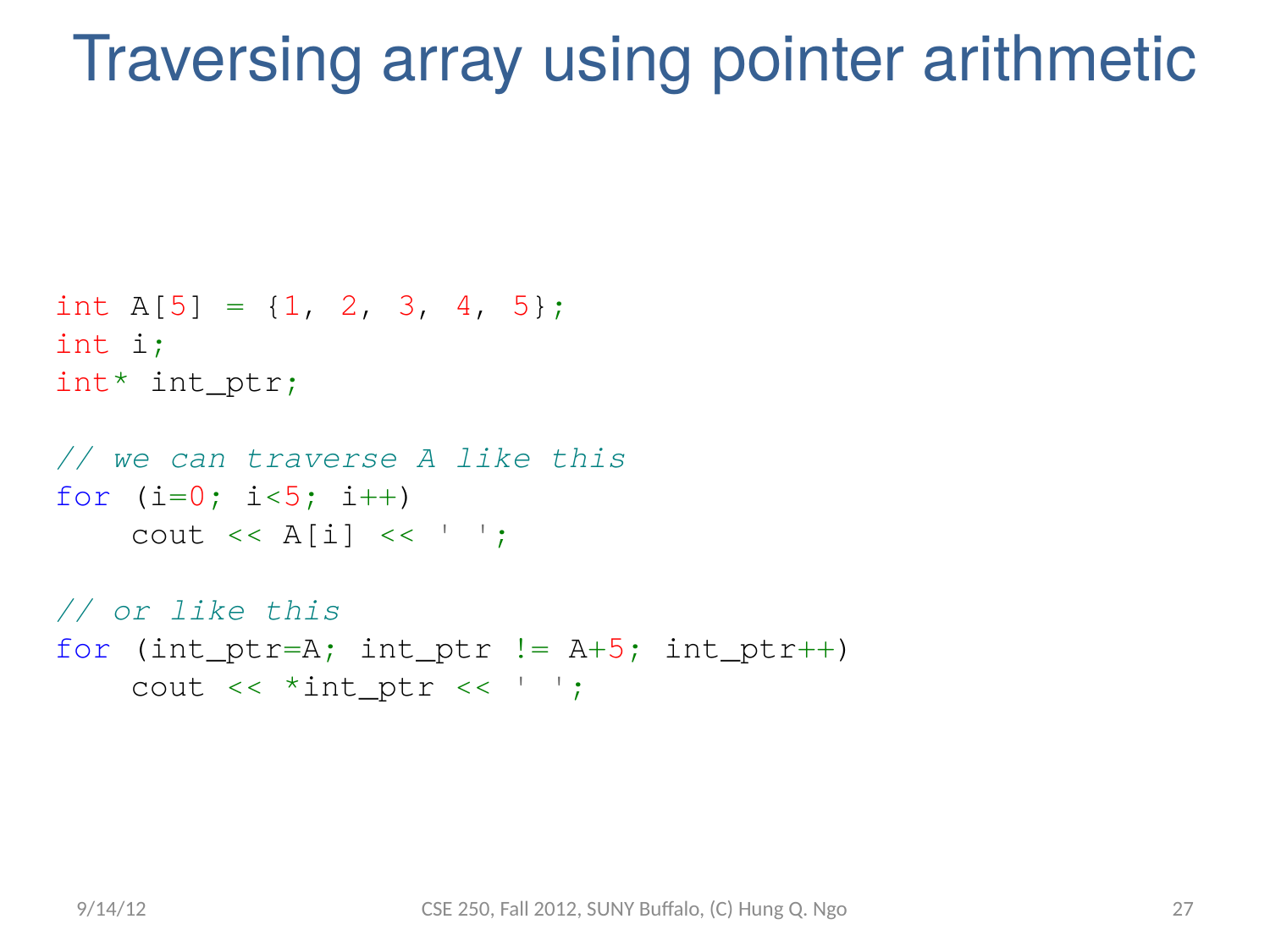

# Traversing array using pointer arithmetic
int A[5] = {1, 2, 3, 4, 5};
int i;
int* int_ptr;
 
// we can traverse A like this
for (i=0; i<5; i++)
    cout << A[i] << ' ';
 
// or like this
for (int_ptr=A; int_ptr != A+5; int_ptr++)
    cout << *int_ptr << ' ';
9/14/12
CSE 250, Fall 2012, SUNY Buffalo, (C) Hung Q. Ngo
27